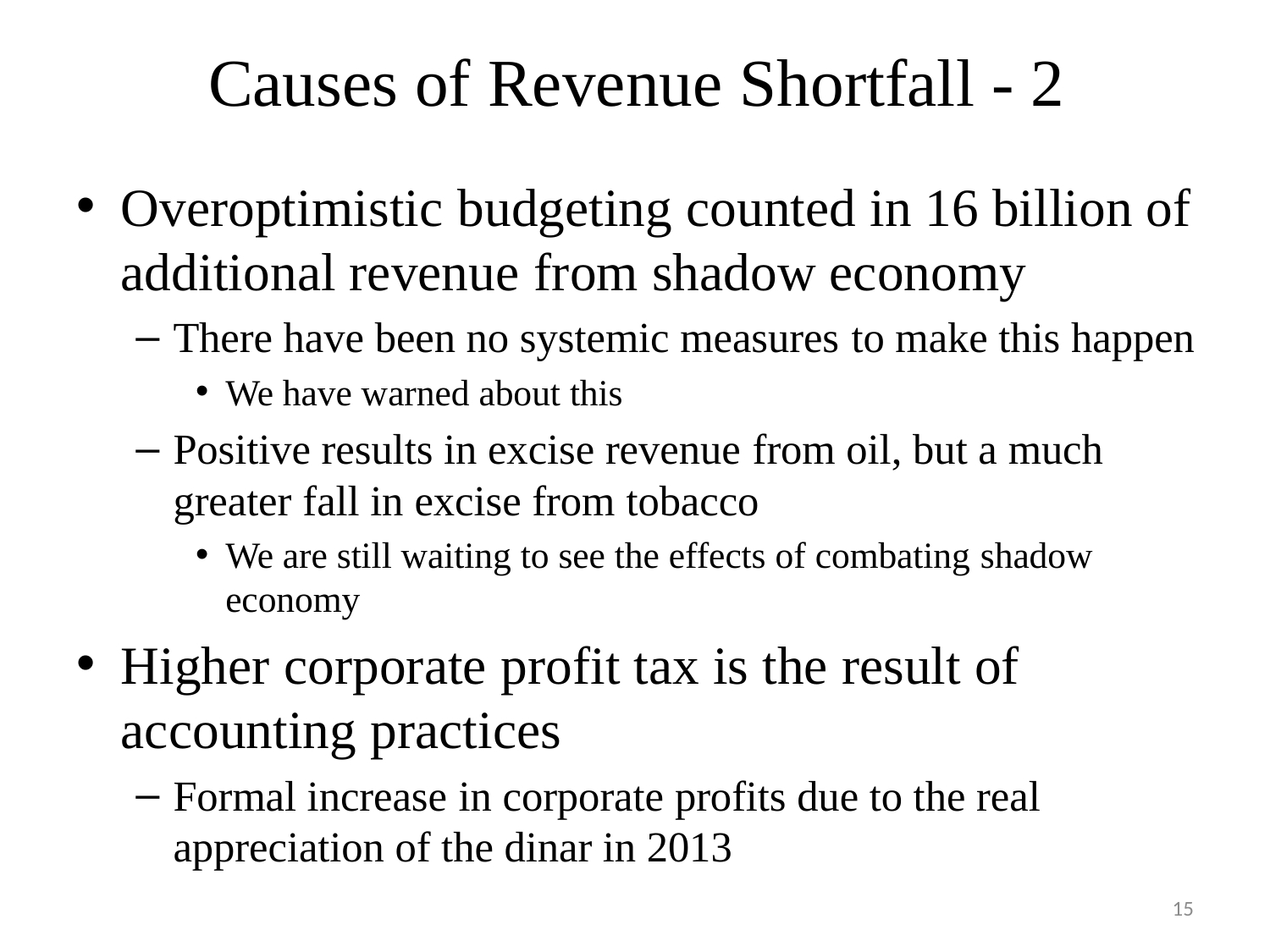

# Causes of Revenue Shortfall - 2
Overoptimistic budgeting counted in 16 billion of additional revenue from shadow economy
There have been no systemic measures to make this happen
We have warned about this
Positive results in excise revenue from oil, but a much greater fall in excise from tobacco
We are still waiting to see the effects of combating shadow economy
Higher corporate profit tax is the result of accounting practices
Formal increase in corporate profits due to the real appreciation of the dinar in 2013

15